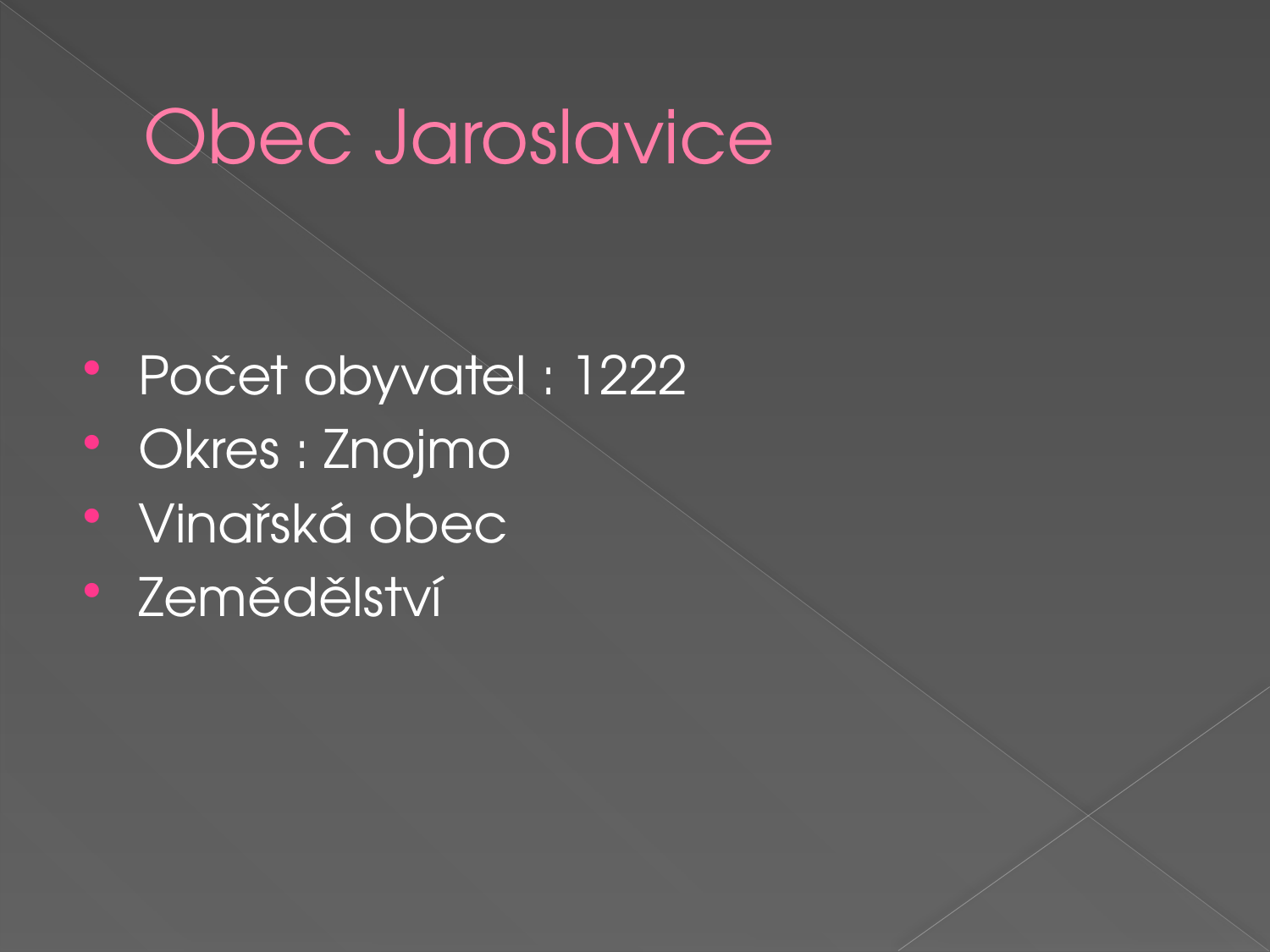

# Obec Jaroslavice

Počet obyvatel : 1222
Okres : Znojmo
Vinařská obec
Zemědělství